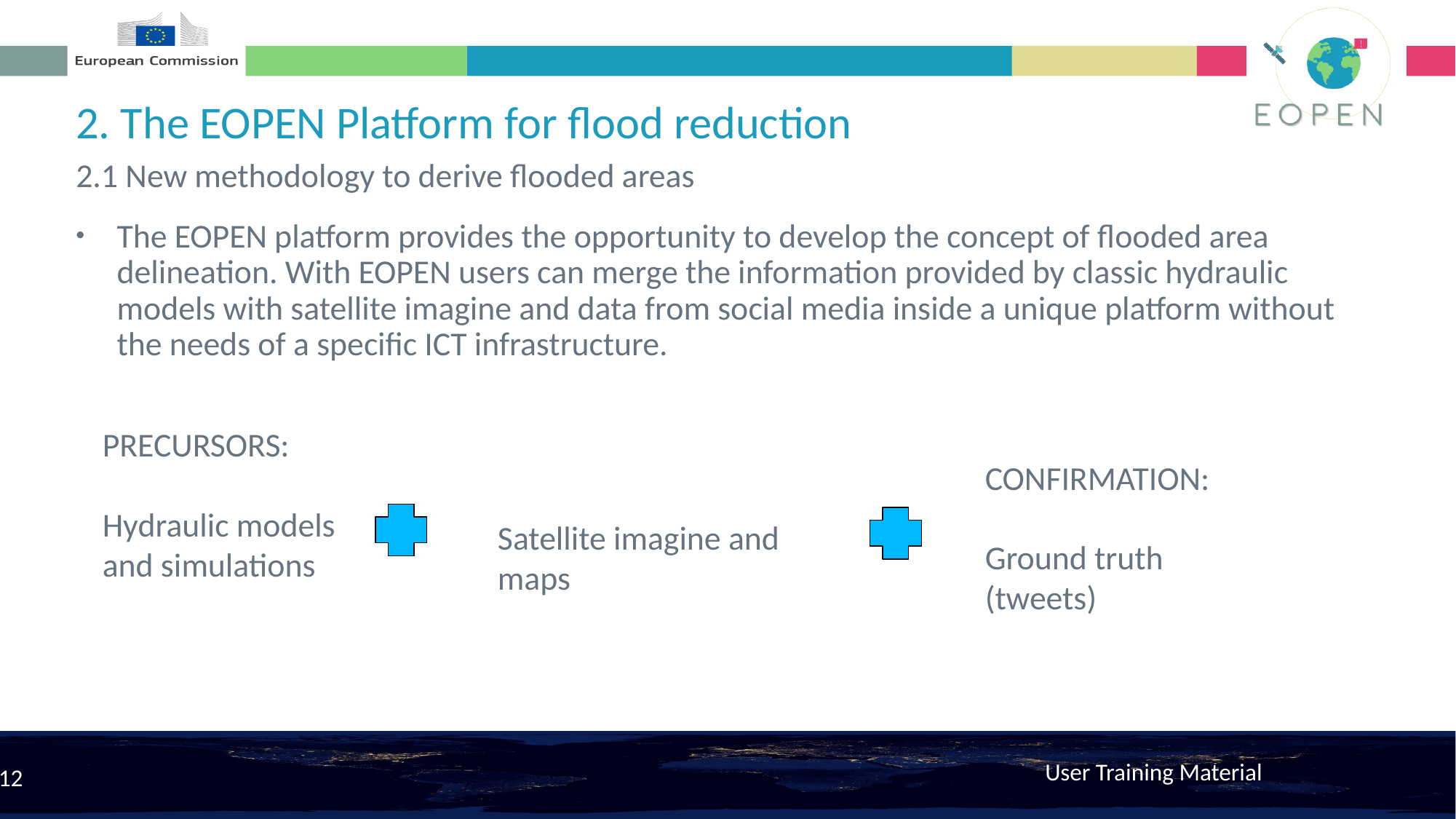

2. The EOPEN Platform for flood reduction
2.1 New methodology to derive flooded areas

The EOPEN platform provides the opportunity to develop the concept of flooded area delineation. With EOPEN users can merge the information provided by classic hydraulic models with satellite imagine and data from social media inside a unique platform without the needs of a specific ICT infrastructure.
PRECURSORS:

Hydraulic models and simulations
CONFIRMATION:

Ground truth (tweets)

Satellite imagine and maps
User Training Material